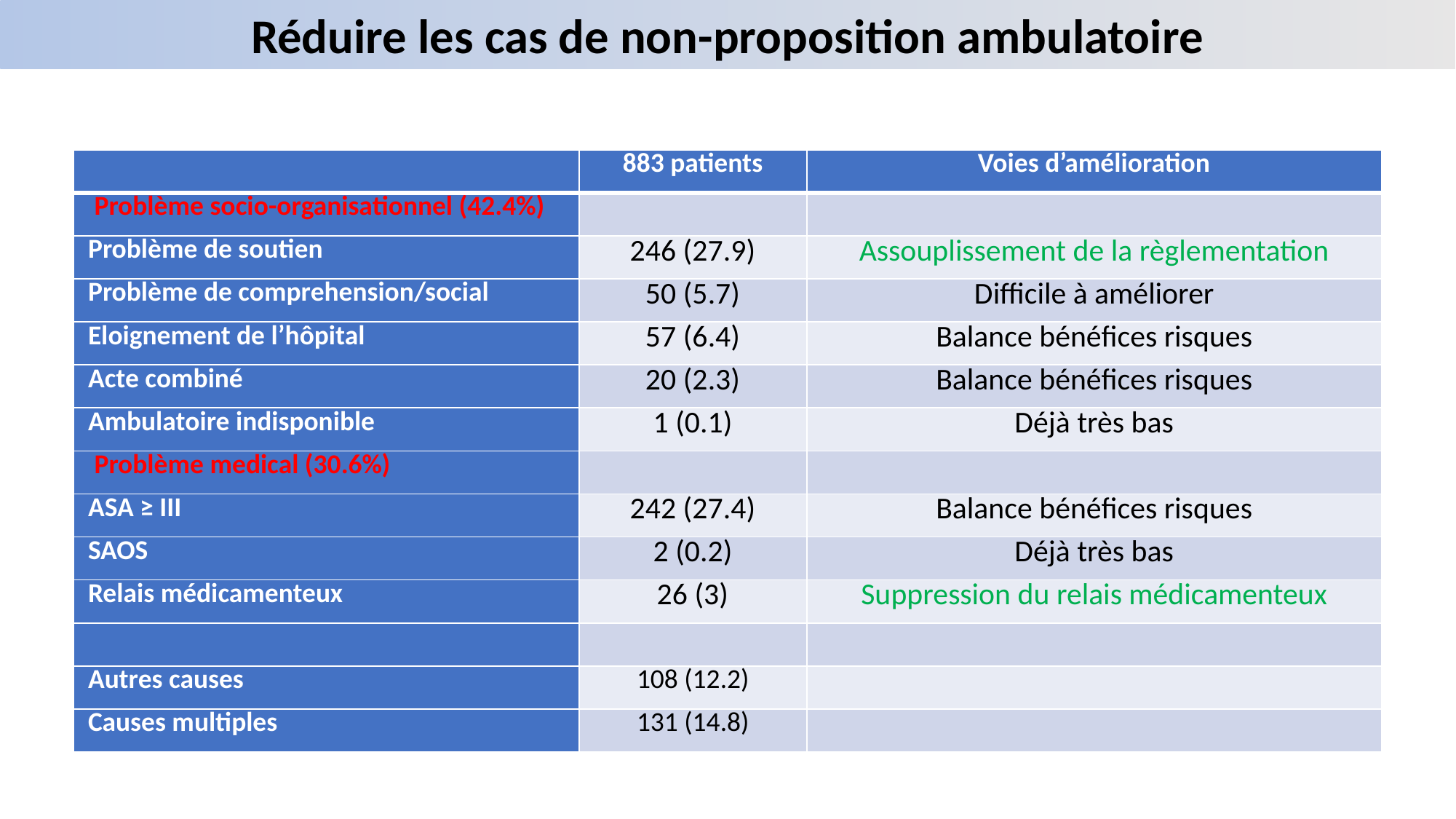

Réduire les cas de non-proposition ambulatoire
|  | 883 patients | Voies d’amélioration |
| --- | --- | --- |
| Problème socio-organisationnel (42.4%) |  |  |
| Problème de soutien | 246 (27.9) | Assouplissement de la règlementation |
| Problème de comprehension/social | 50 (5.7) | Difficile à améliorer |
| Eloignement de l’hôpital | 57 (6.4) | Balance bénéfices risques |
| Acte combiné | 20 (2.3) | Balance bénéfices risques |
| Ambulatoire indisponible | 1 (0.1) | Déjà très bas |
| Problème medical (30.6%) |  |  |
| ASA ≥ III | 242 (27.4) | Balance bénéfices risques |
| SAOS | 2 (0.2) | Déjà très bas |
| Relais médicamenteux | 26 (3) | Suppression du relais médicamenteux |
|  |  |  |
| Autres causes | 108 (12.2) |  |
| Causes multiples | 131 (14.8) |  |